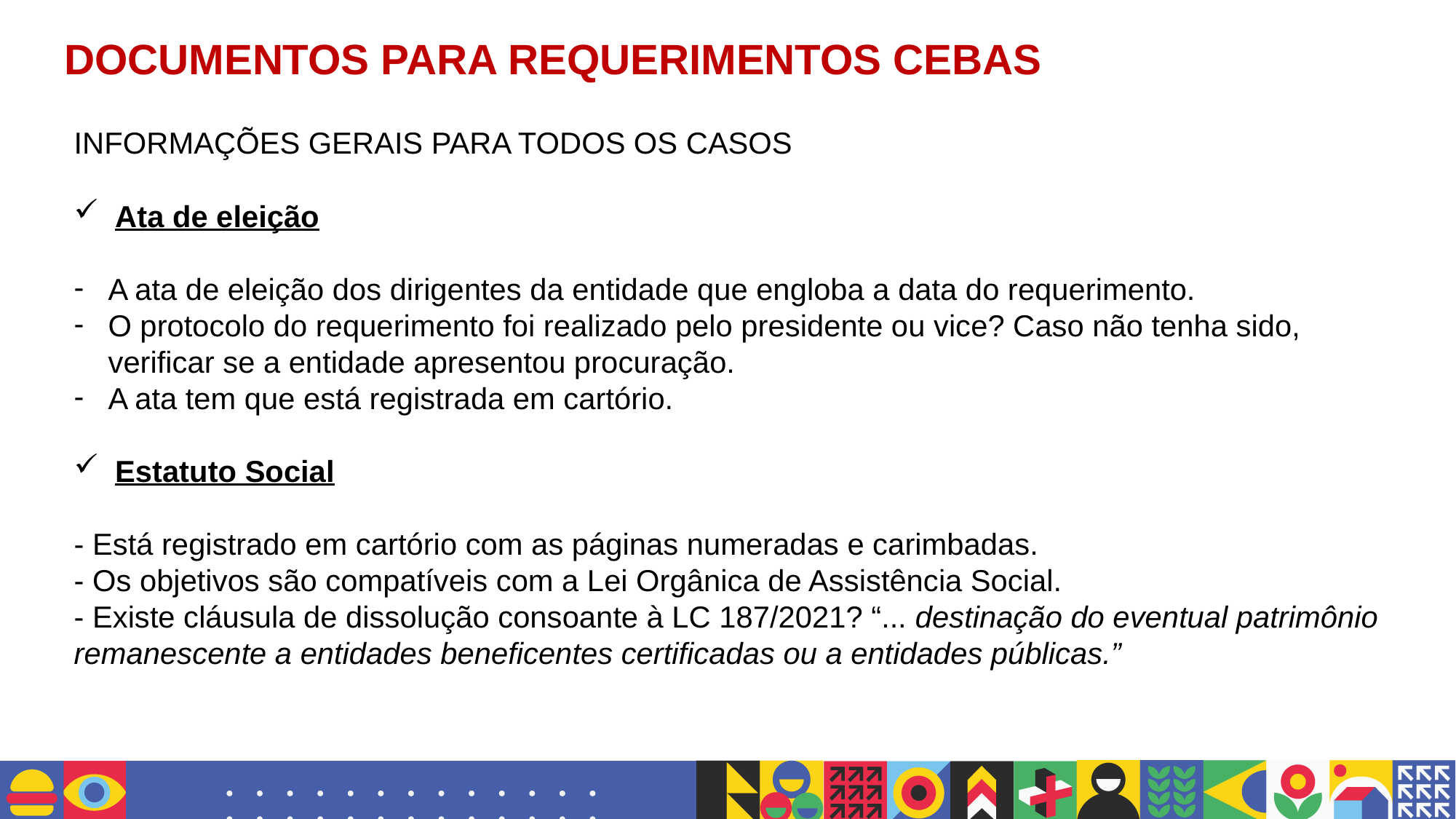

# DOCUMENTOS PARA REQUERIMENTOS CEBAS
INFORMAÇÕES GERAIS PARA TODOS OS CASOS

Ata de eleição

A ata de eleição dos dirigentes da entidade que engloba a data do requerimento.
O protocolo do requerimento foi realizado pelo presidente ou vice? Caso não tenha sido, verificar se a entidade apresentou procuração.
A ata tem que está registrada em cartório.

Estatuto Social

- Está registrado em cartório com as páginas numeradas e carimbadas.
- Os objetivos são compatíveis com a Lei Orgânica de Assistência Social.
- Existe cláusula de dissolução consoante à LC 187/2021? “... destinação do eventual patrimônio remanescente a entidades beneficentes certificadas ou a entidades públicas.”